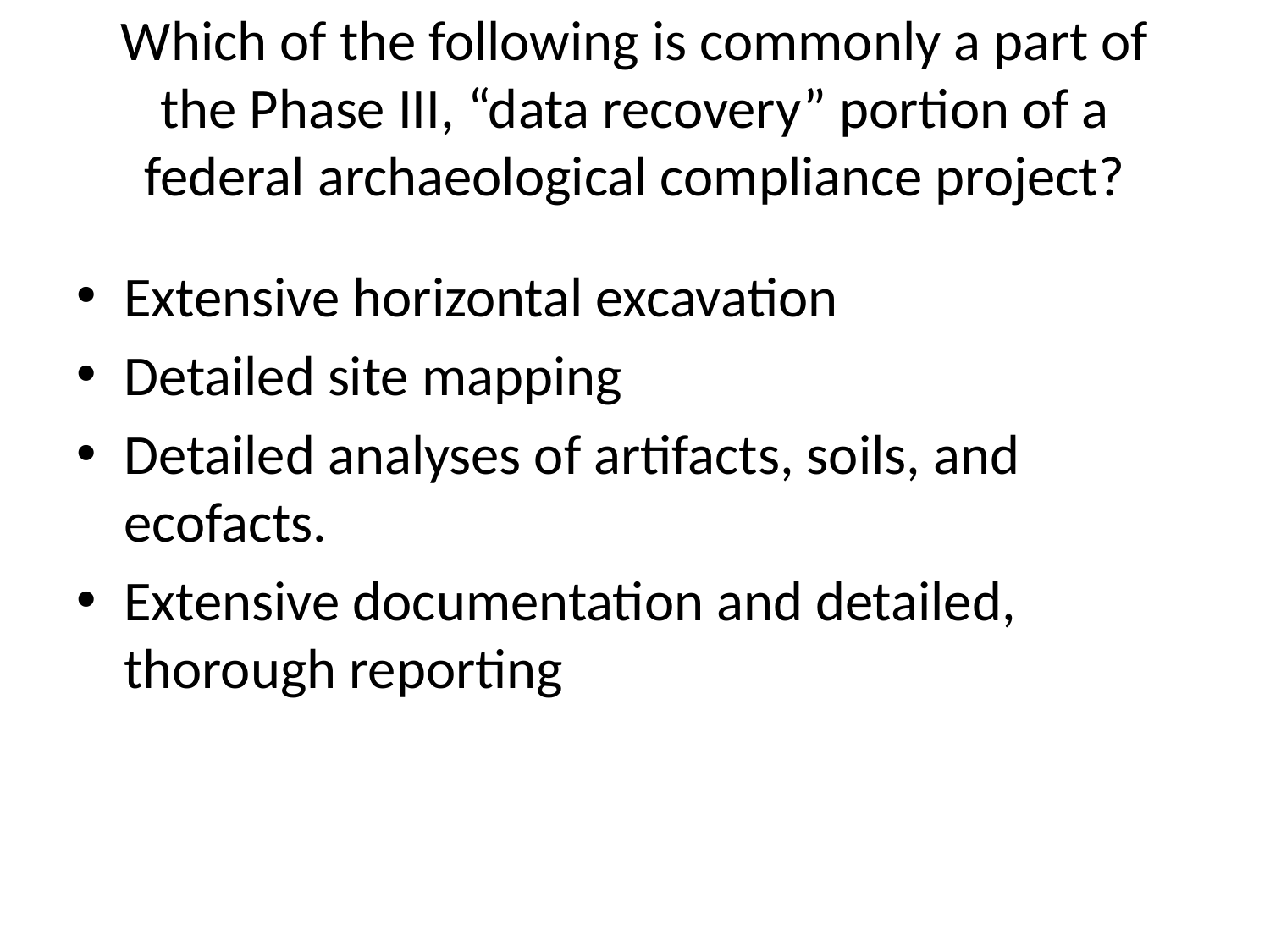

# Which of the following is commonly a part of the Phase III, “data recovery” portion of a federal archaeological compliance project?
Extensive horizontal excavation
Detailed site mapping
Detailed analyses of artifacts, soils, and ecofacts.
Extensive documentation and detailed, thorough reporting